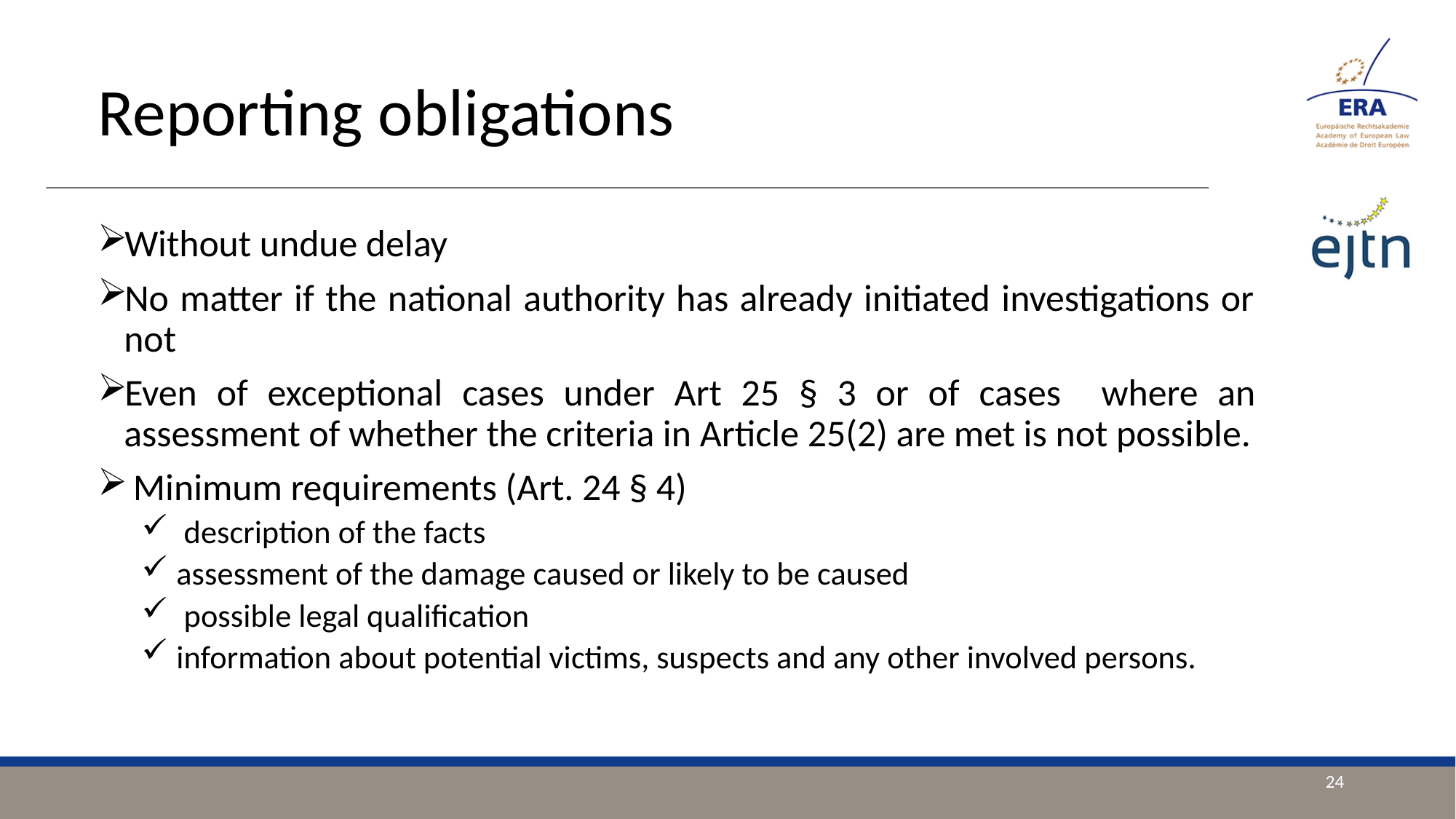

# Reporting obligations
Without undue delay
No matter if the national authority has already initiated investigations or not
Even of exceptional cases under Art 25 § 3 or of cases  where an assessment of whether the criteria in Article 25(2) are met is not possible.
 Minimum requirements (Art. 24 § 4)
 description of the facts
assessment of the damage caused or likely to be caused
 possible legal qualification
information about potential victims, suspects and any other involved persons.

24